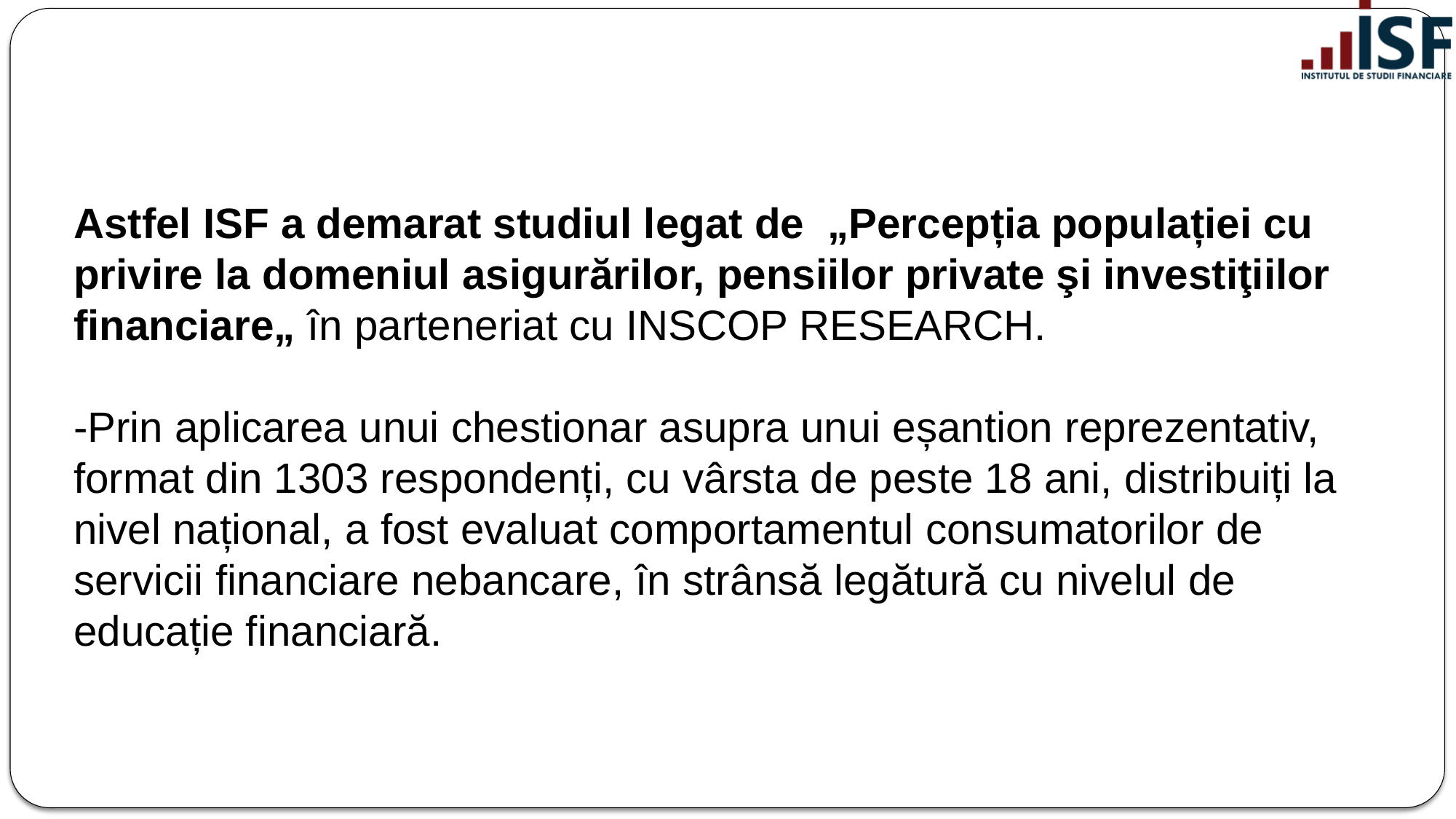

Astfel ISF a demarat studiul legat de  „Percepția populației cu privire la domeniul asigurărilor, pensiilor private şi investiţiilor financiare„ în parteneriat cu INSCOP RESEARCH.

-Prin aplicarea unui chestionar asupra unui eșantion reprezentativ, format din 1303 respondenți, cu vârsta de peste 18 ani, distribuiți la nivel național, a fost evaluat comportamentul consumatorilor de servicii financiare nebancare, în strânsă legătură cu nivelul de educație financiară.